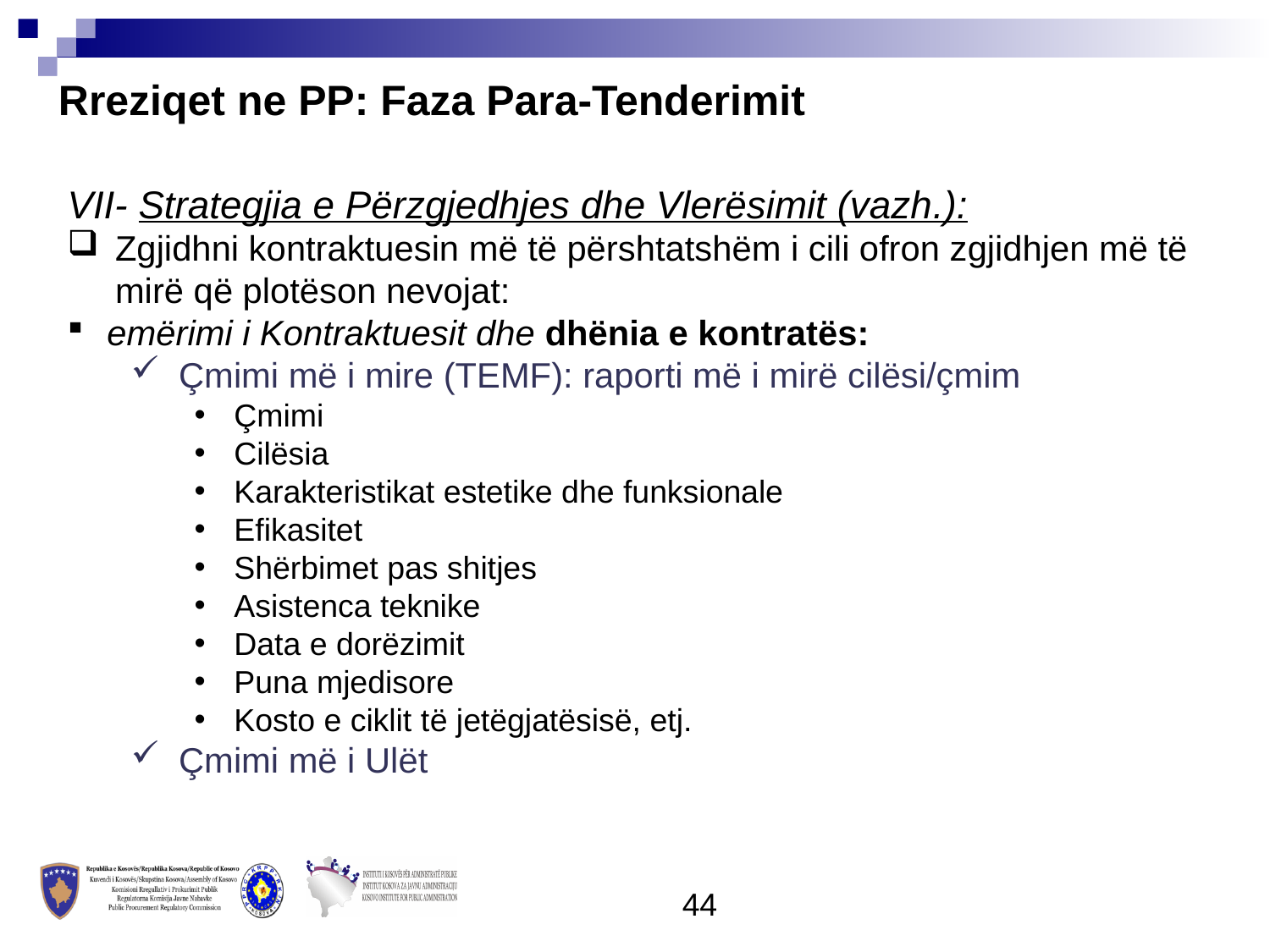

Rreziqet ne PP: Faza Para-Tenderimit
VII- Strategjia e Përzgjedhjes dhe Vlerësimit (vazh.):
Zgjidhni kontraktuesin më të përshtatshëm i cili ofron zgjidhjen më të mirë që plotëson nevojat:
emërimi i Kontraktuesit dhe dhënia e kontratës:
Çmimi më i mire (TEMF): raporti më i mirë cilësi/çmim
Çmimi
Cilësia
Karakteristikat estetike dhe funksionale
Efikasitet
Shërbimet pas shitjes
Asistenca teknike
Data e dorëzimit
Puna mjedisore
Kosto e ciklit të jetëgjatësisë, etj.
Çmimi më i Ulët